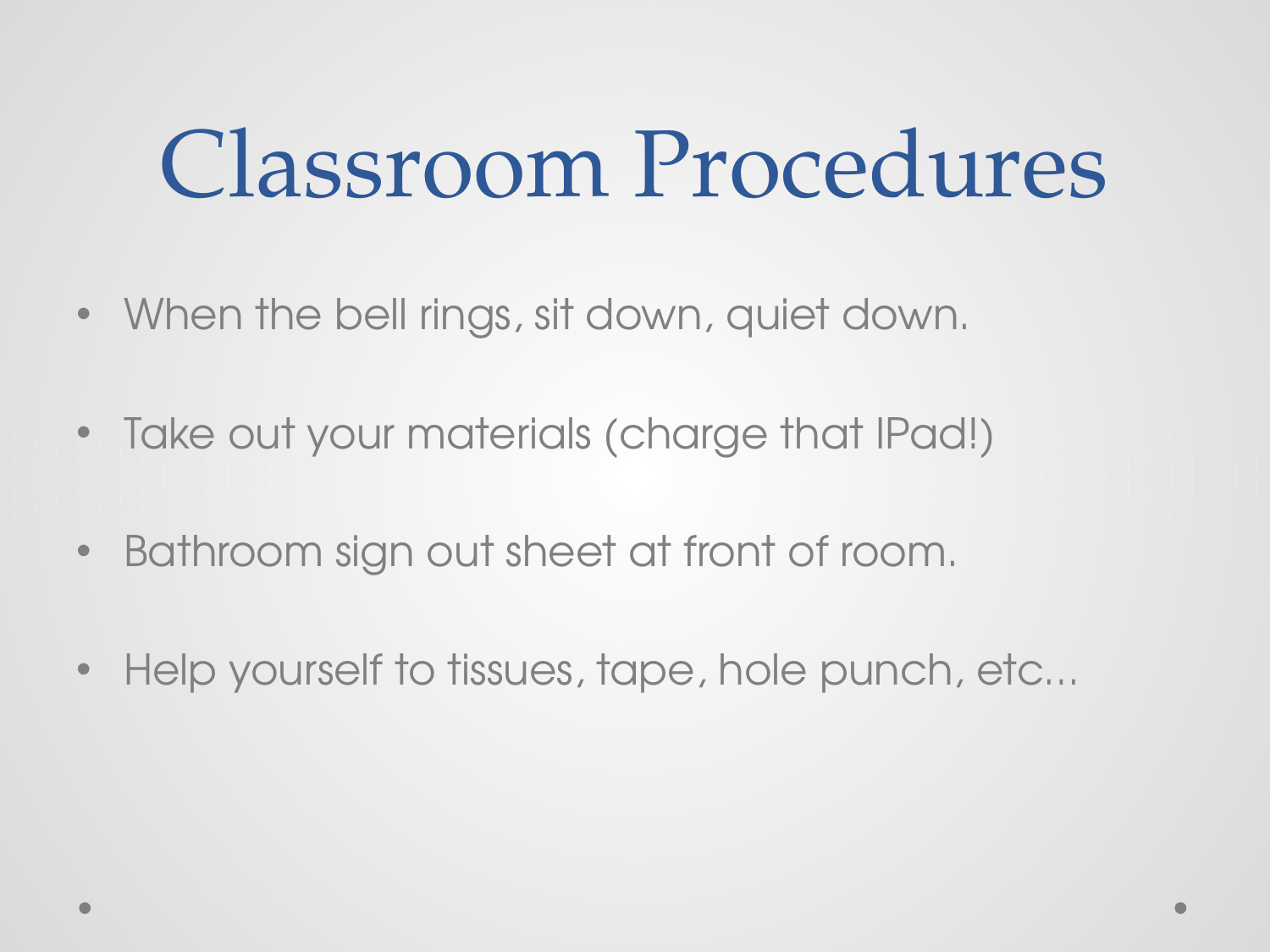

# Classroom Procedures

When the bell rings, sit down, quiet down.

Take out your materials (charge that IPad!)

Bathroom sign out sheet at front of room.

Help yourself to tissues, tape, hole punch, etc…